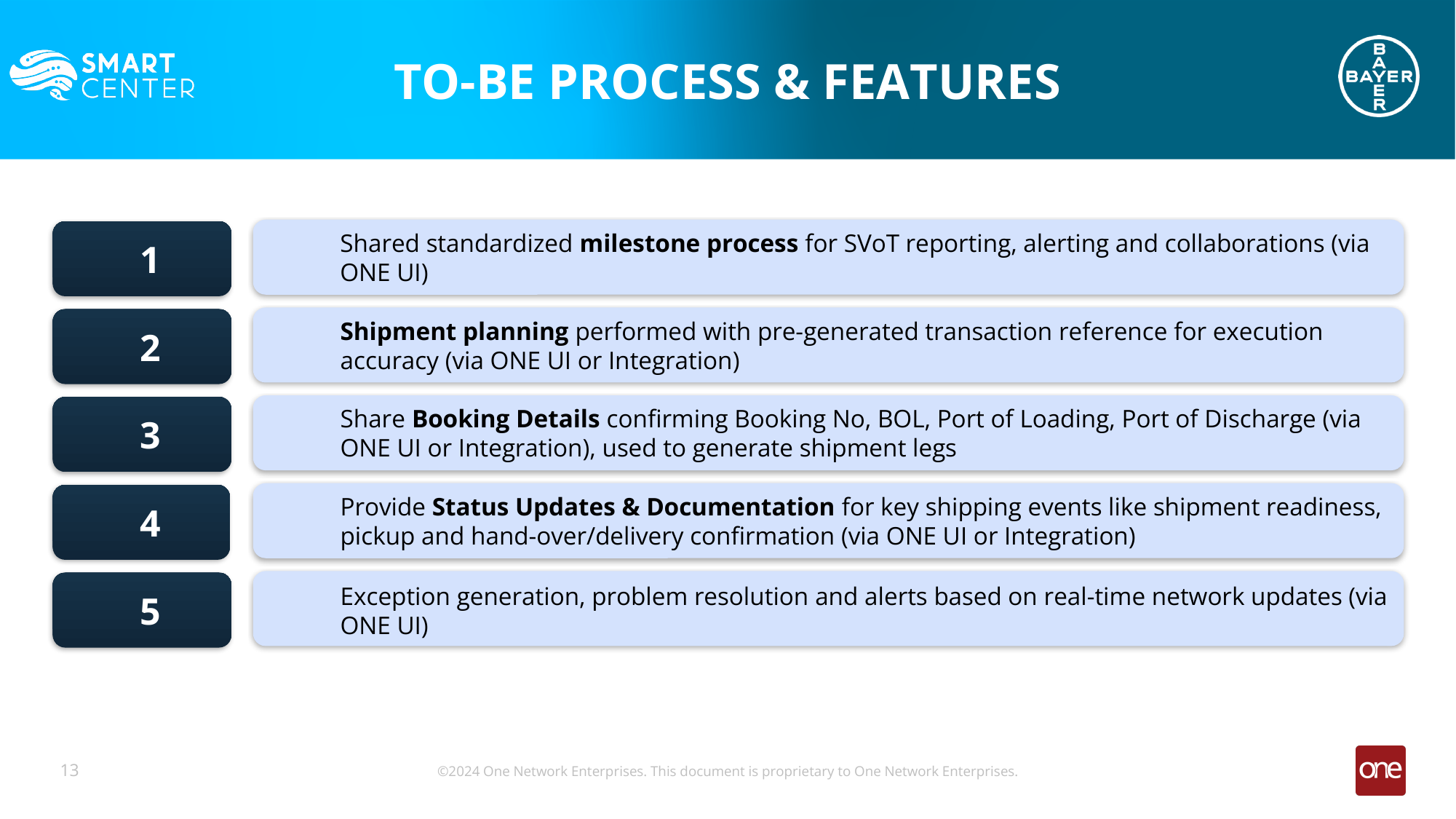

TO-BE PROCESS & FEATURES
Shared standardized milestone process for SVoT reporting, alerting and collaborations (via ONE UI)
1
Shipment planning performed with pre-generated transaction reference for execution accuracy (via ONE UI or Integration)
2
Share Booking Details confirming Booking No, BOL, Port of Loading, Port of Discharge (via ONE UI or Integration), used to generate shipment legs
3
Provide Status Updates & Documentation for key shipping events like shipment readiness, pickup and hand-over/delivery confirmation (via ONE UI or Integration)
4

Exception generation, problem resolution and alerts based on real-time network updates (via ONE UI)

5